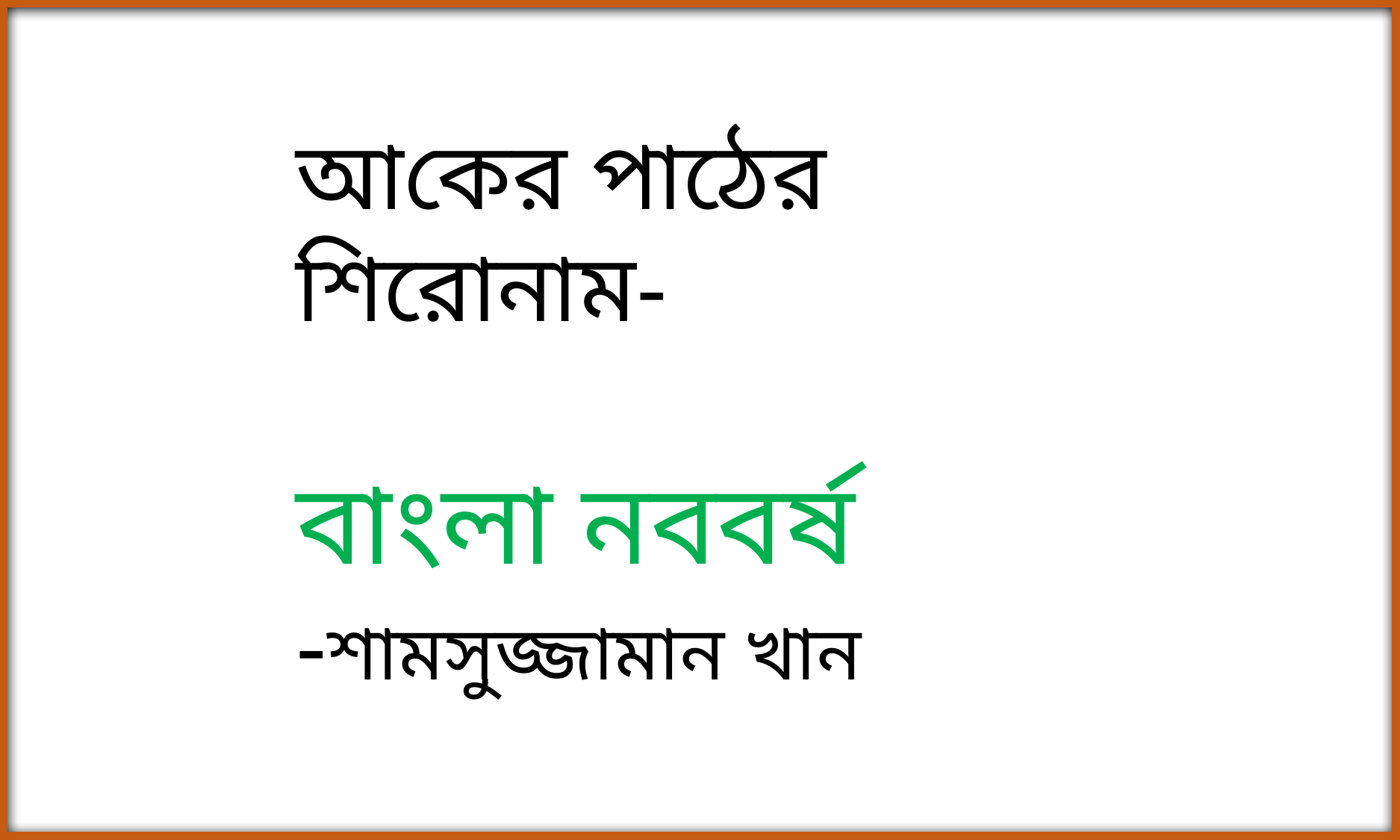

আকের পাঠের শিরোনাম-

বাংলা নববর্ষ
-শামসুজ্জামান খান